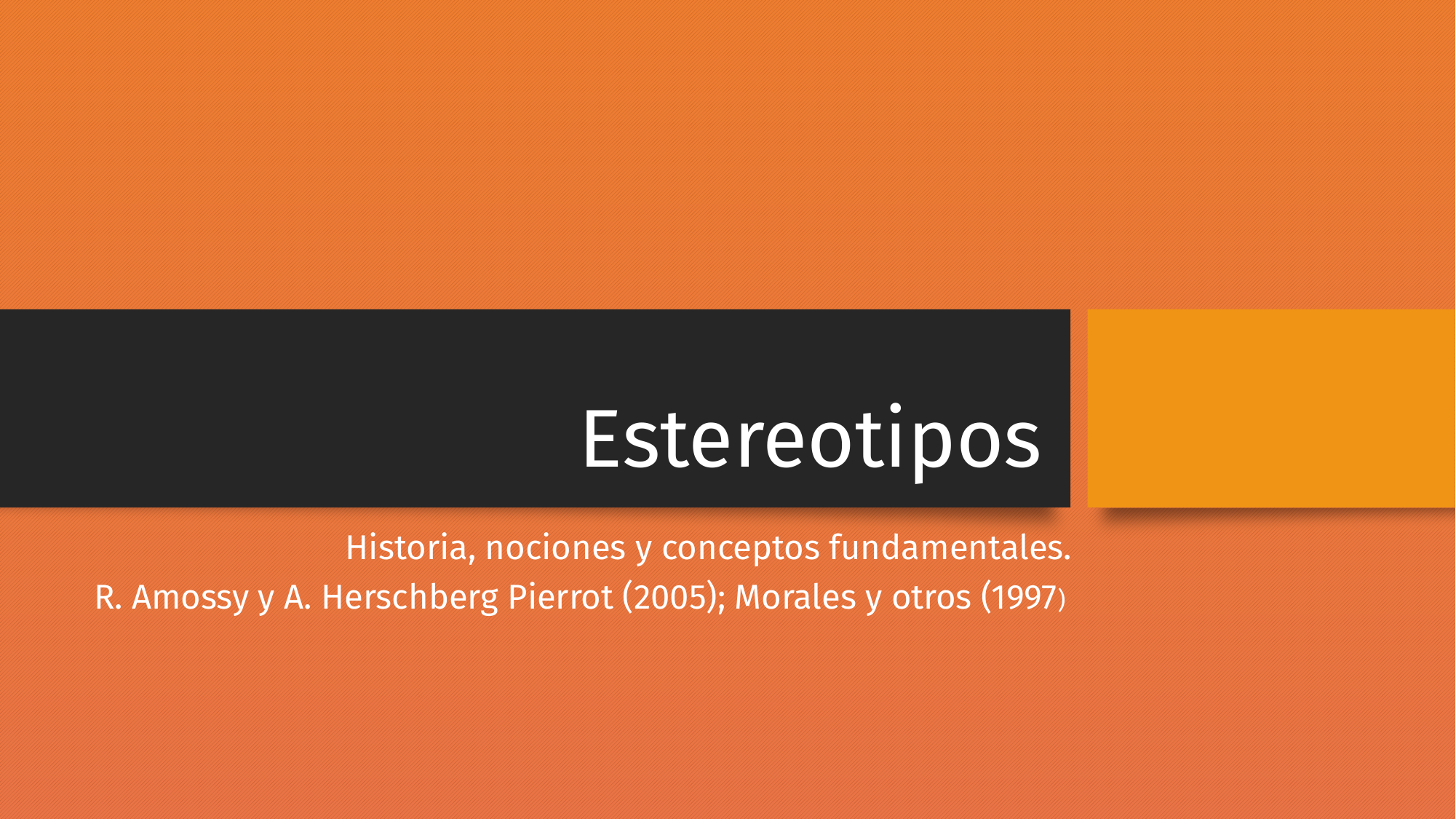

# Estereotipos
Historia, nociones y conceptos fundamentales.
R. Amossy y A. Herschberg Pierrot (2005); Morales y otros (1997)